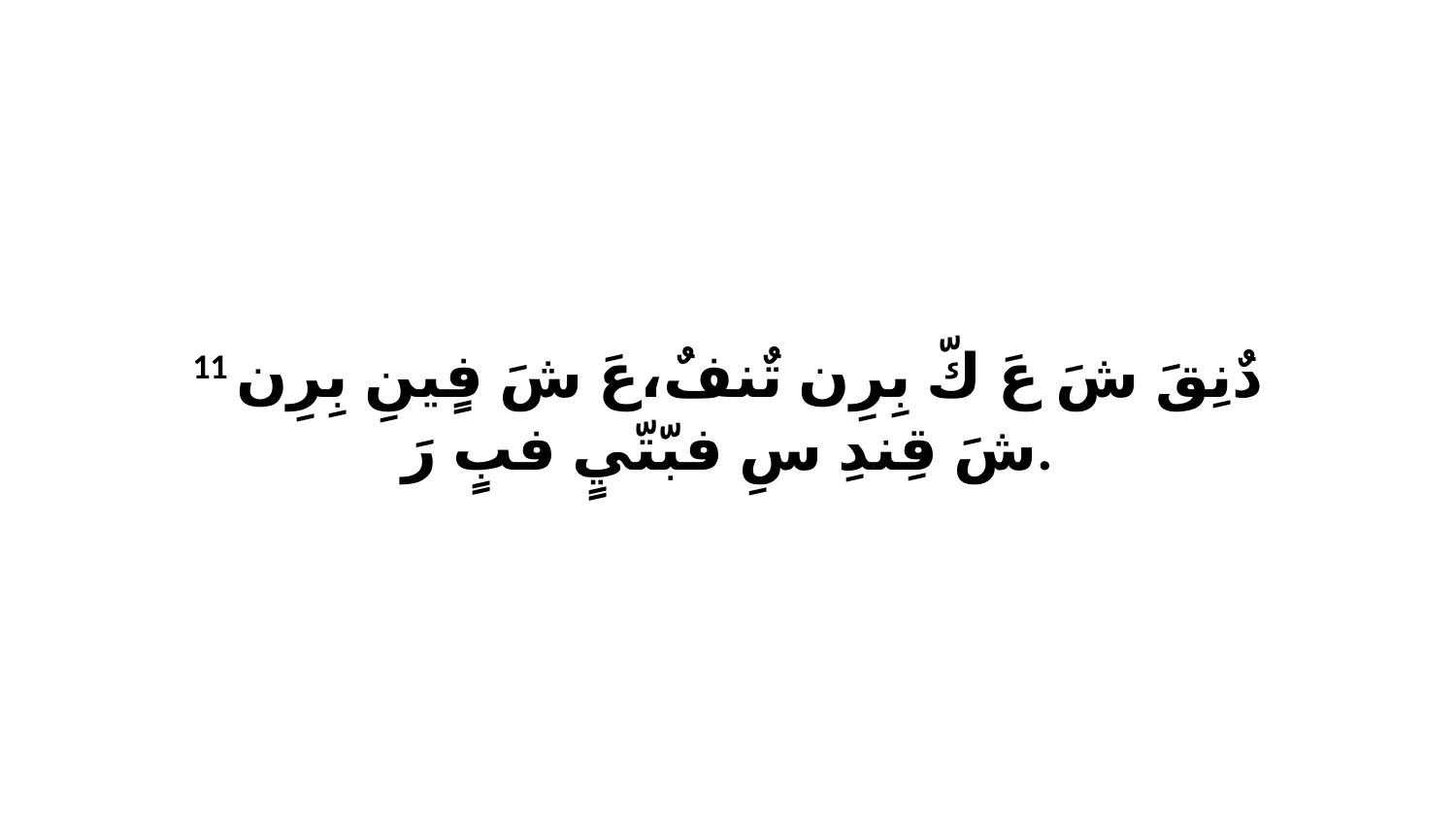

11 دٌنِقَ شَ عَ كّ بِرِن تٌنفٌ،عَ شَ فٍينِ بِرِن شَ قِندِ سِ فبّتّيٍ فبٍ رَ.